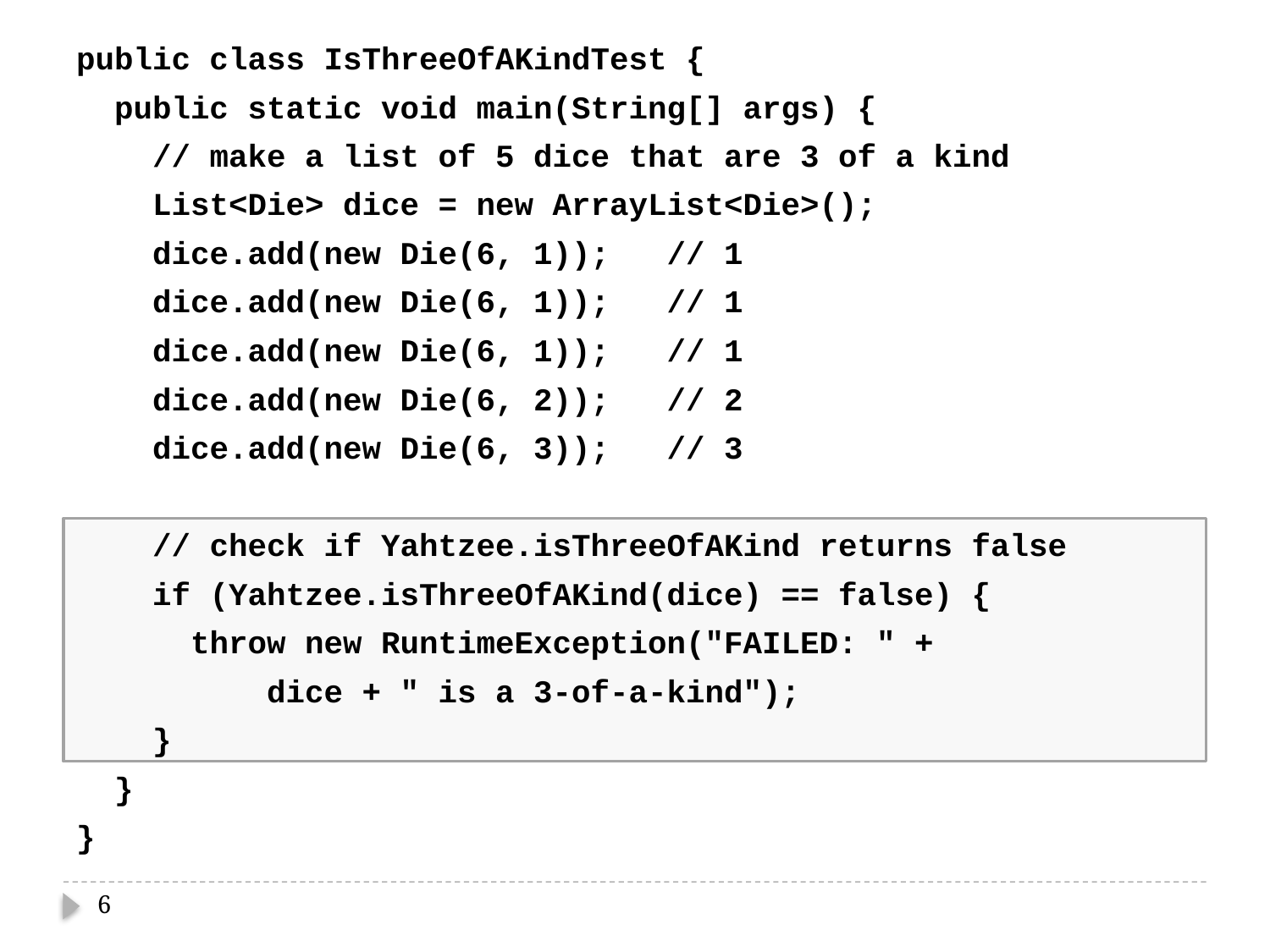

public class IsThreeOfAKindTest {
  public static void main(String[] args) {
    // make a list of 5 dice that are 3 of a kind
    List<Die> dice = new ArrayList<Die>();
    dice.add(new Die(6, 1));   // 1
    dice.add(new Die(6, 1));   // 1
    dice.add(new Die(6, 1));   // 1
    dice.add(new Die(6, 2));   // 2
    dice.add(new Die(6, 3));   // 3

    // check if Yahtzee.isThreeOfAKind returns false
    if (Yahtzee.isThreeOfAKind(dice) == false) {
      throw new RuntimeException("FAILED: " +
          dice + " is a 3-of-a-kind");
    }
  }
}

6